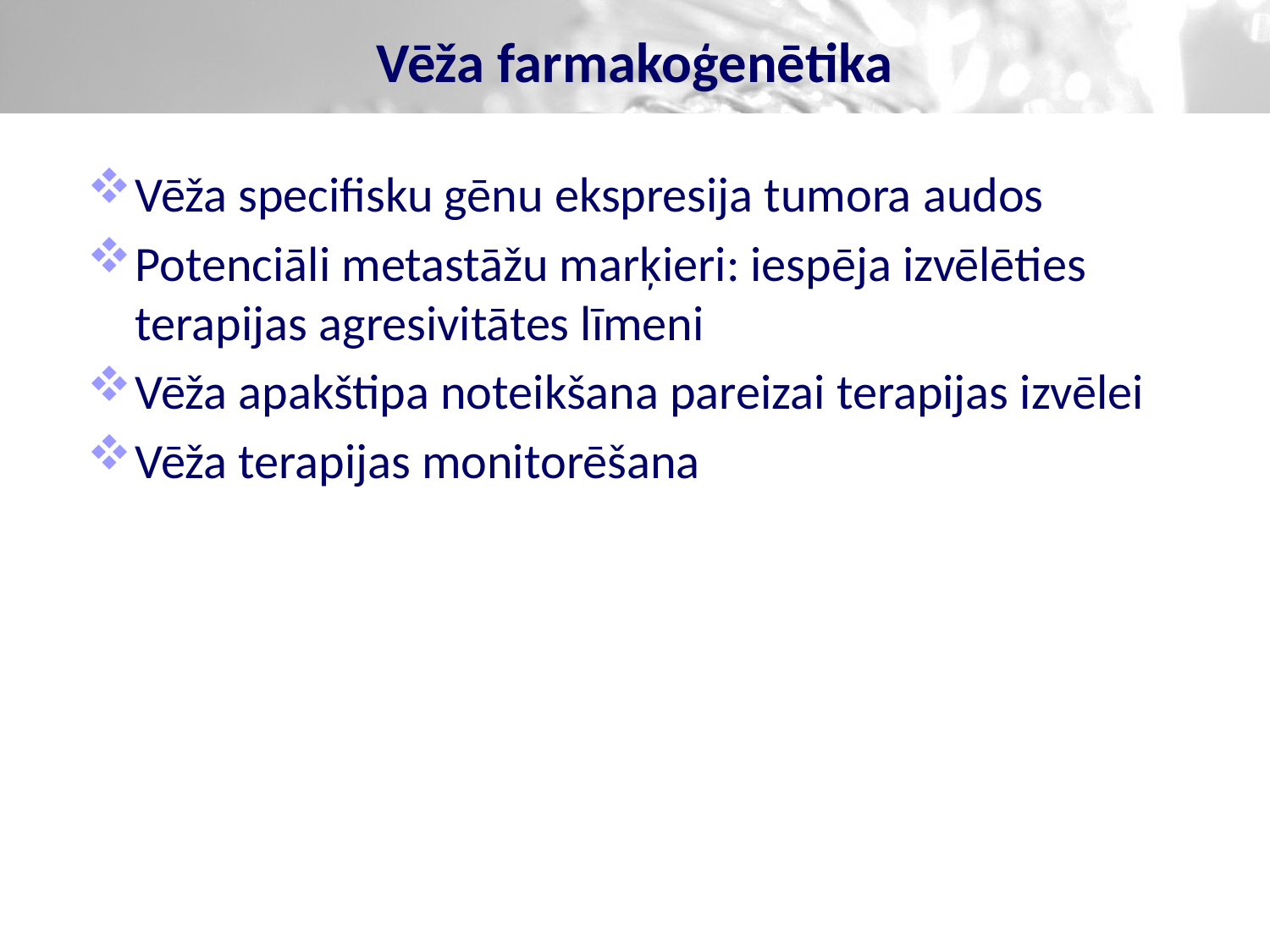

# Vēža farmakoģenētika
Vēža specifisku gēnu ekspresija tumora audos
Potenciāli metastāžu marķieri: iespēja izvēlēties terapijas agresivitātes līmeni
Vēža apakštipa noteikšana pareizai terapijas izvēlei
Vēža terapijas monitorēšana